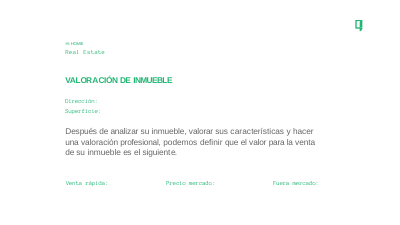

Hi HOMIE
Real Estate
VALORACIÓN DE INMUEBLE

Dirección:
Superfície:

Después de analizar su inmueble, valorar sus características y hacer  una valoración profesional, podemos definir que el valor para la venta  de su inmueble es el siguiente.
Venta rápida:
Precio mercado:
Fuera mercado: